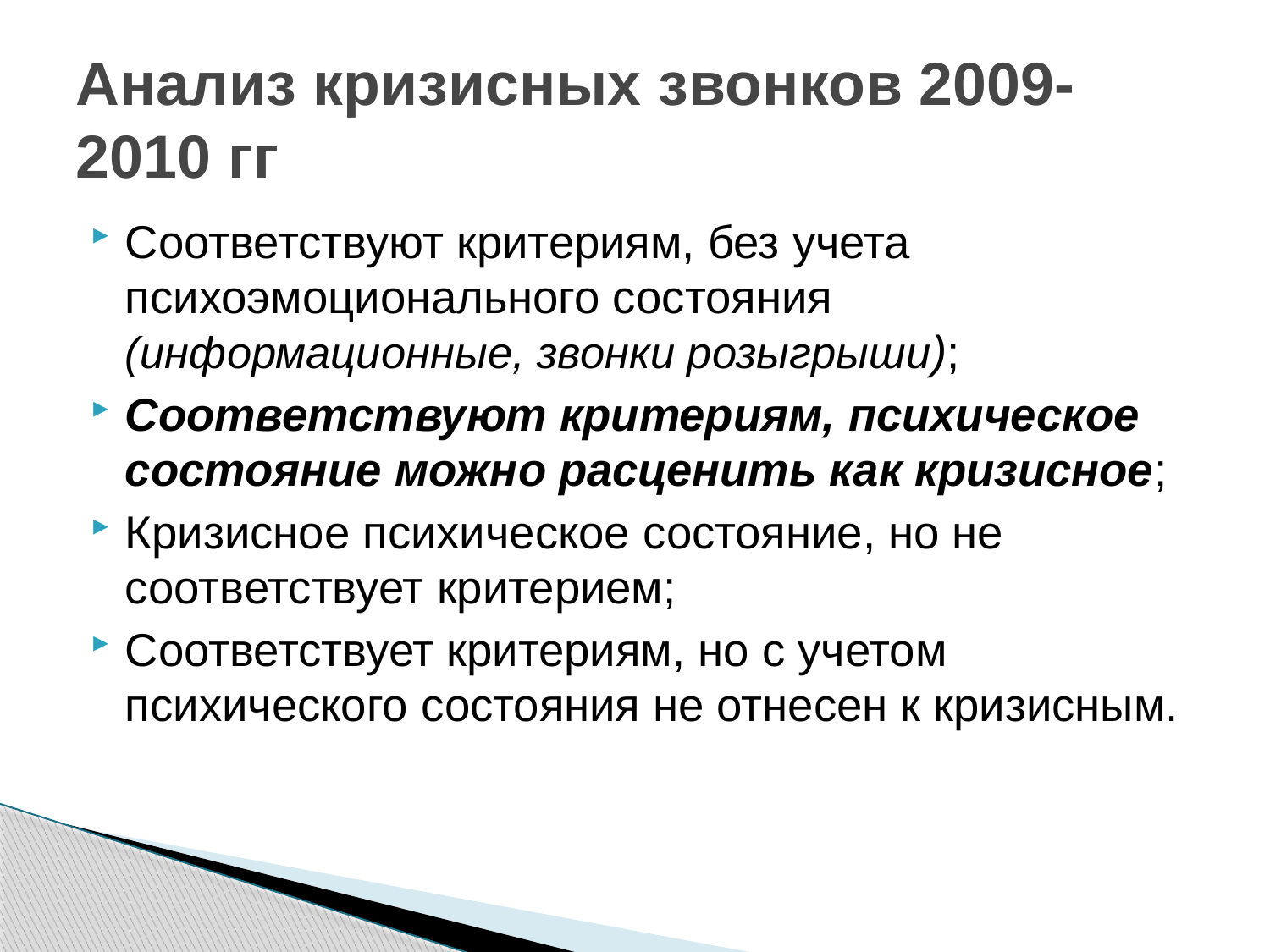

# Анализ кризисных звонков 2009-2010 гг
Соответствуют критериям, без учета психоэмоционального состояния (информационные, звонки розыгрыши);
Соответствуют критериям, психическое состояние можно расценить как кризисное;
Кризисное психическое состояние, но не соответствует критерием;
Соответствует критериям, но с учетом психического состояния не отнесен к кризисным.